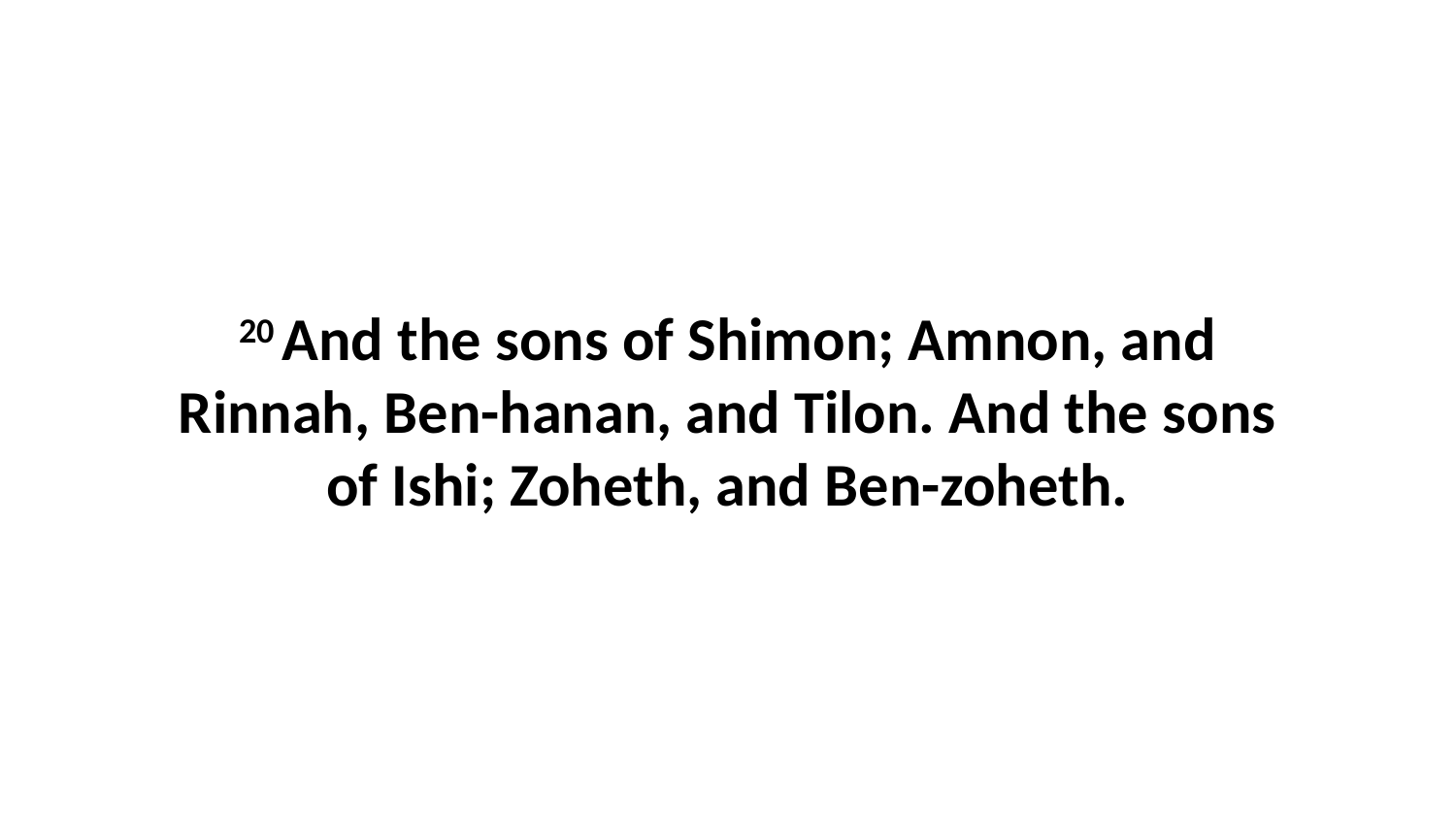

20 And the sons of Shimon; Amnon, and Rinnah, Ben-hanan, and Tilon. And the sons of Ishi; Zoheth, and Ben-zoheth.